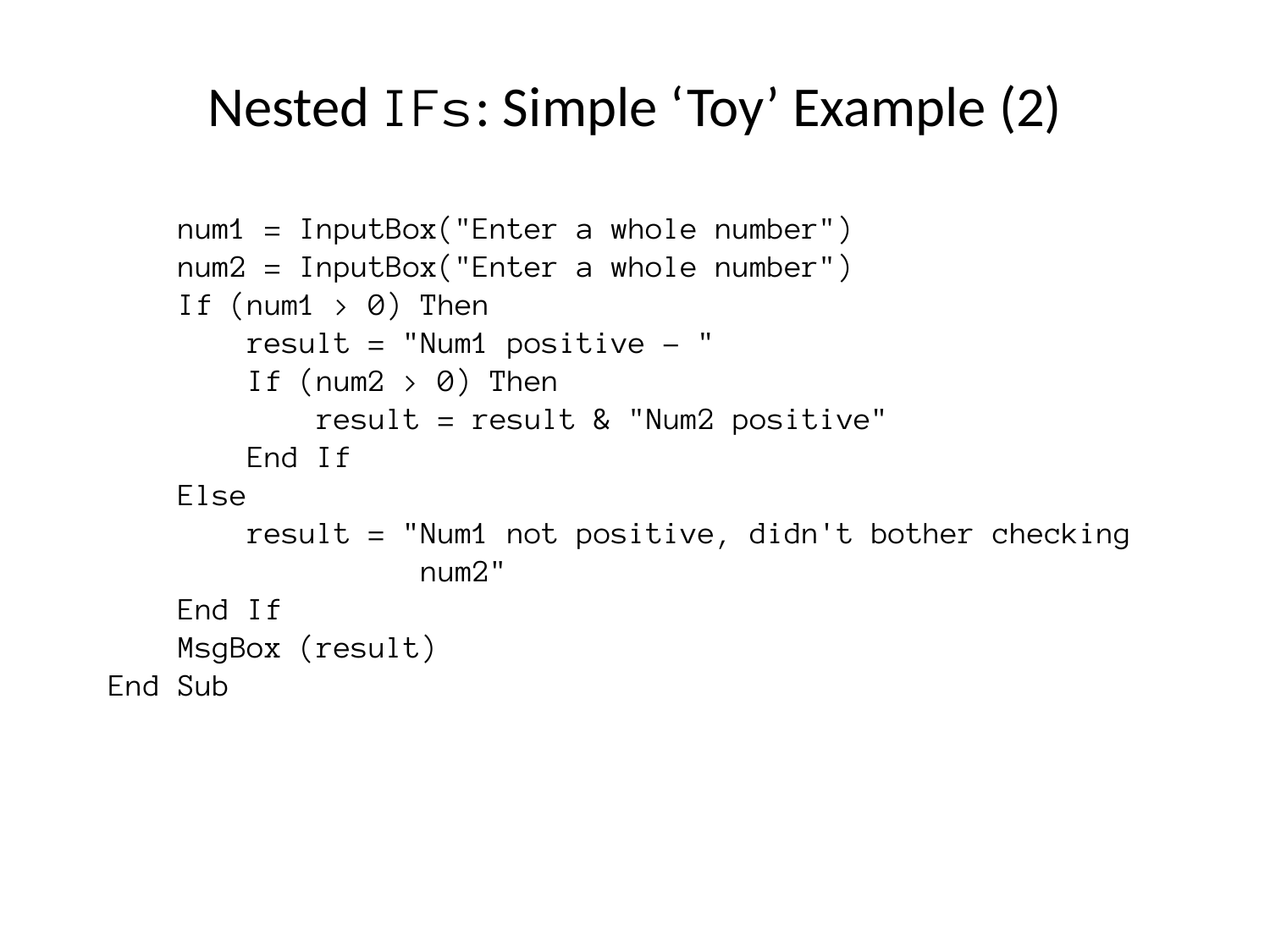

# Nested IFs: Simple ‘Toy’ Example (2)
    num1 = InputBox("Enter a whole number")
    num2 = InputBox("Enter a whole number")
    If (num1 > 0) Then
        result = "Num1 positive - "
        If (num2 > 0) Then
            result = result & "Num2 positive"
        End If
    Else
        result = "Num1 not positive, didn't bother checking
                  num2"
    End If
    MsgBox (result)
End Sub